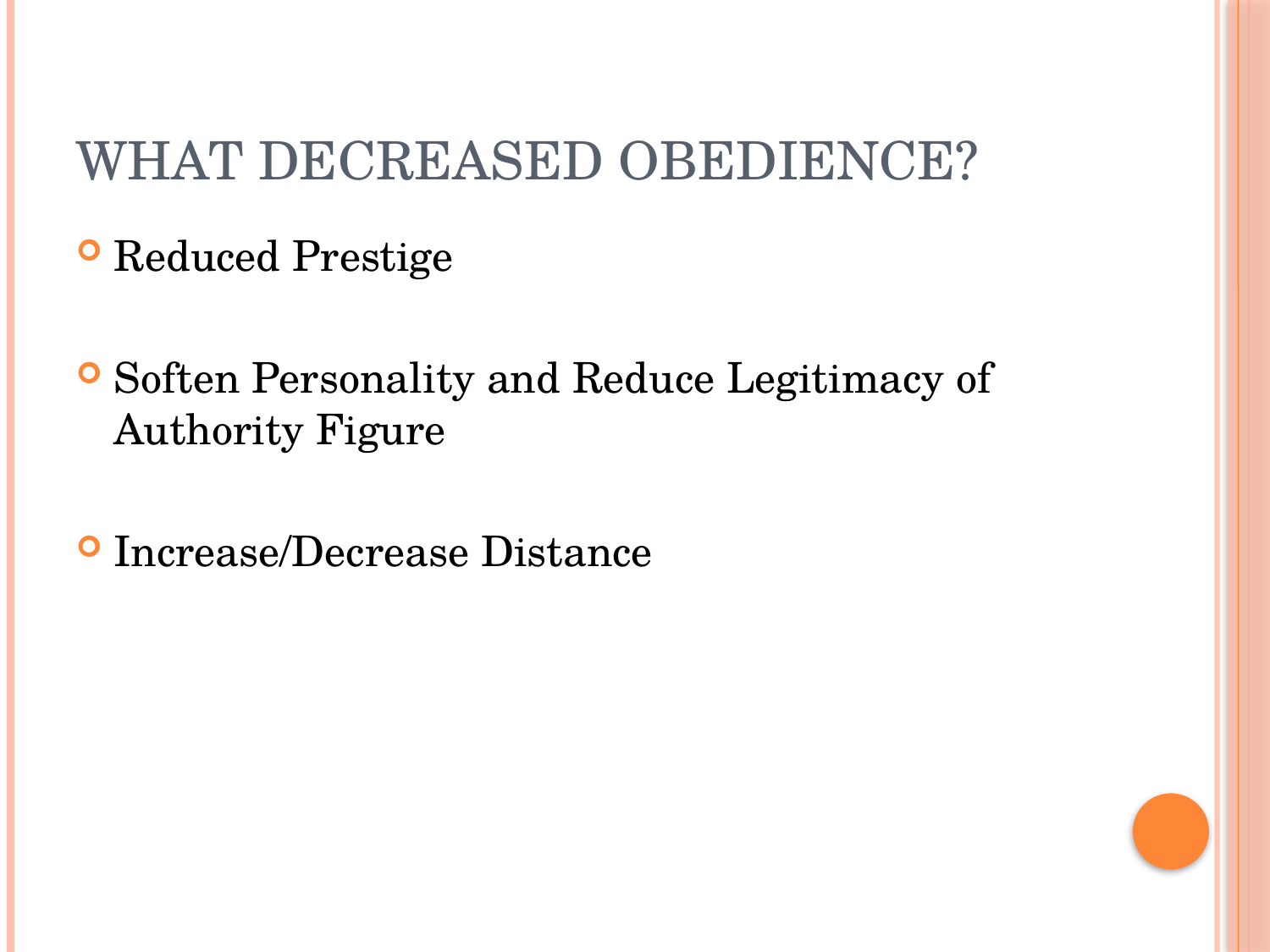

# What decreased Obedience?
Reduced Prestige

Soften Personality and Reduce Legitimacy of Authority Figure

Increase/Decrease Distance